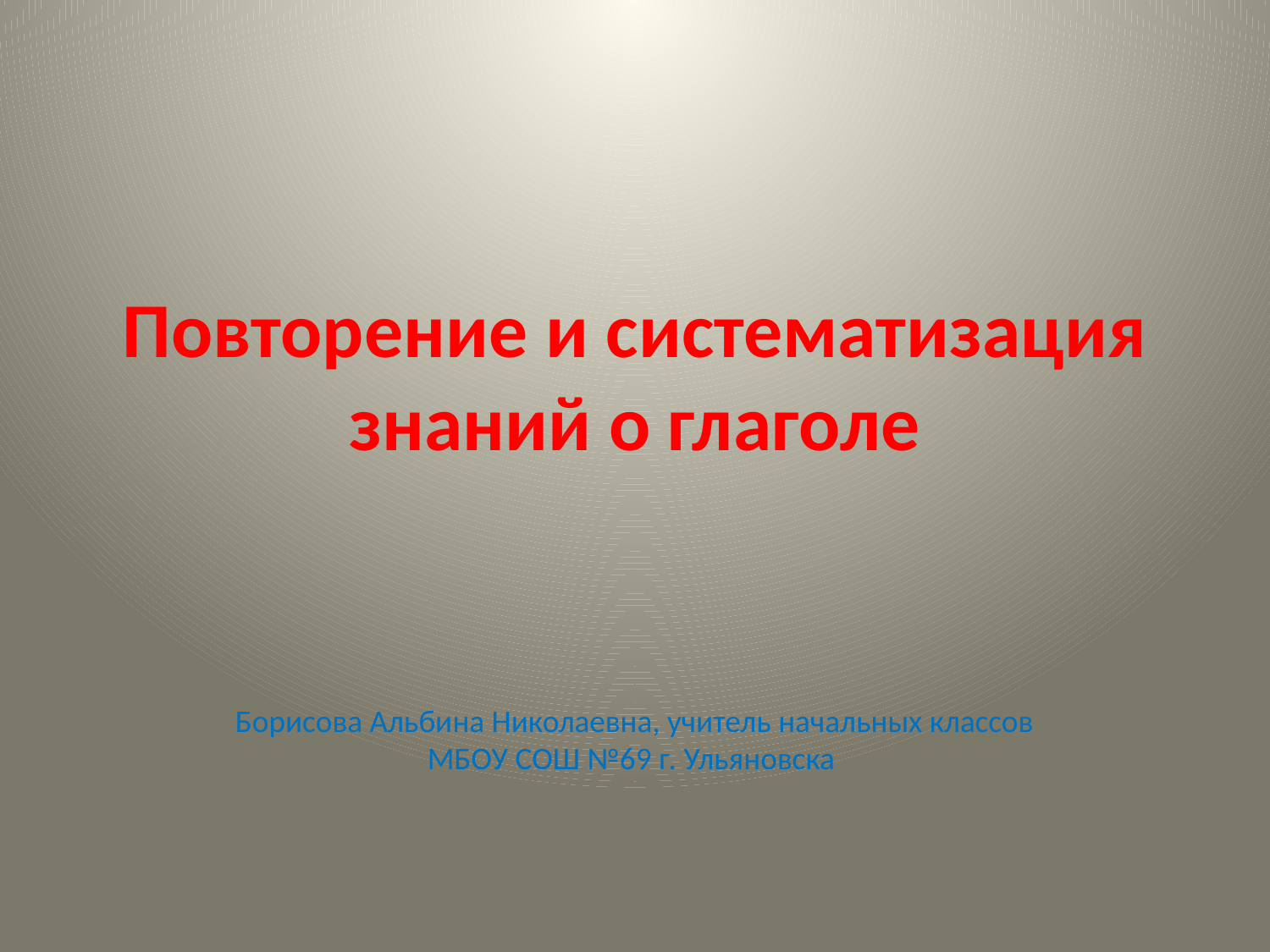

# Повторение и систематизация знаний о глаголе
Борисова Альбина Николаевна, учитель начальных классов МБОУ СОШ №69 г. Ульяновска